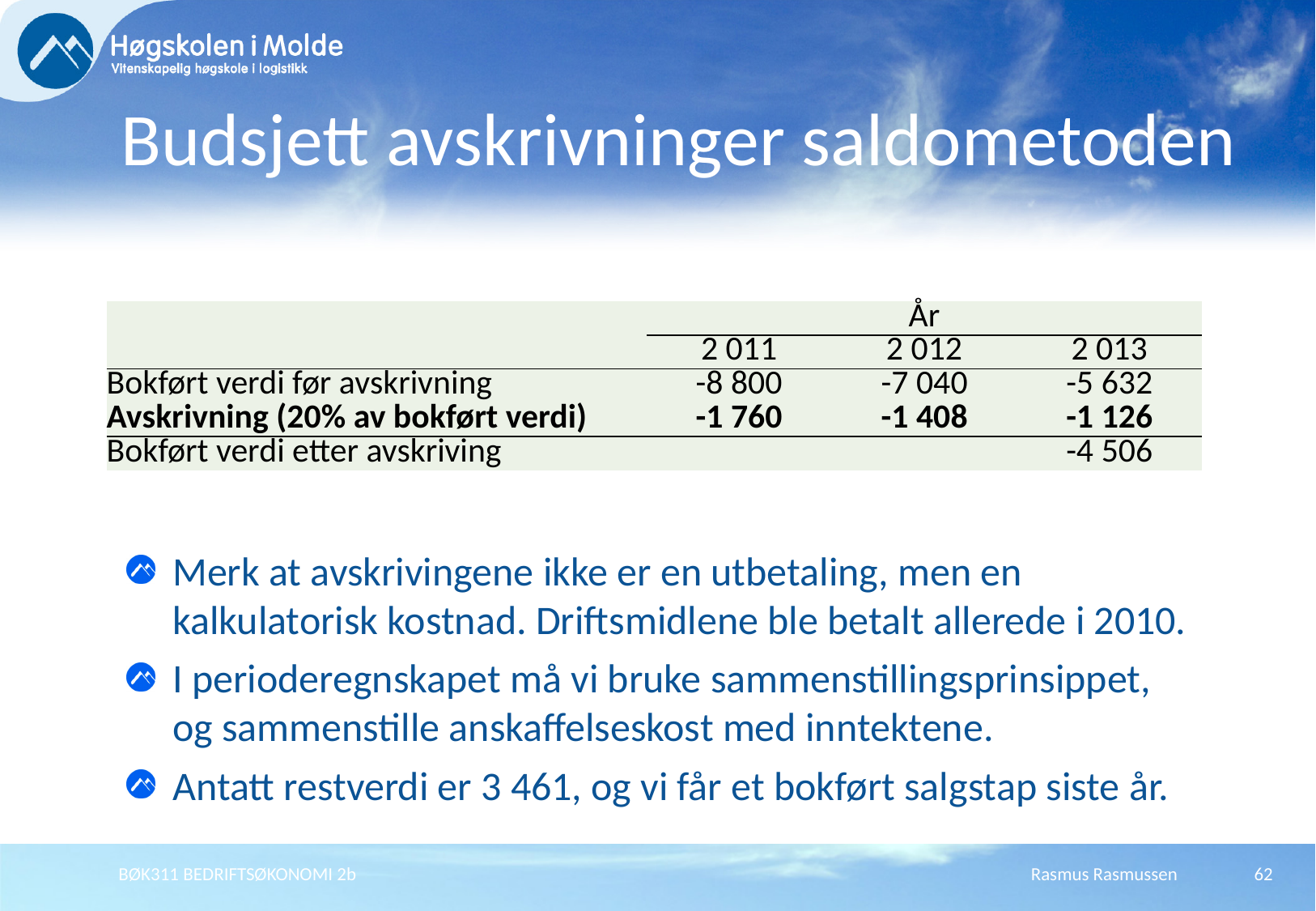

# Budsjett avskrivninger saldometoden
|  | År |  |  |
| --- | --- | --- | --- |
|  | 2 011 | 2 012 | 2 013 |
| Bokført verdi før avskrivning | -8 800 | -7 040 | -5 632 |
| Avskrivning (20% av bokført verdi) | -1 760 | -1 408 | -1 126 |
| Bokført verdi etter avskriving |  |  | -4 506 |
Merk at avskrivingene ikke er en utbetaling, men en kalkulatorisk kostnad. Driftsmidlene ble betalt allerede i 2010.
I perioderegnskapet må vi bruke sammenstillingsprinsippet, og sammenstille anskaffelseskost med inntektene.
Antatt restverdi er 3 461, og vi får et bokført salgstap siste år.
BØK311 BEDRIFTSØKONOMI 2b
Rasmus Rasmussen
62